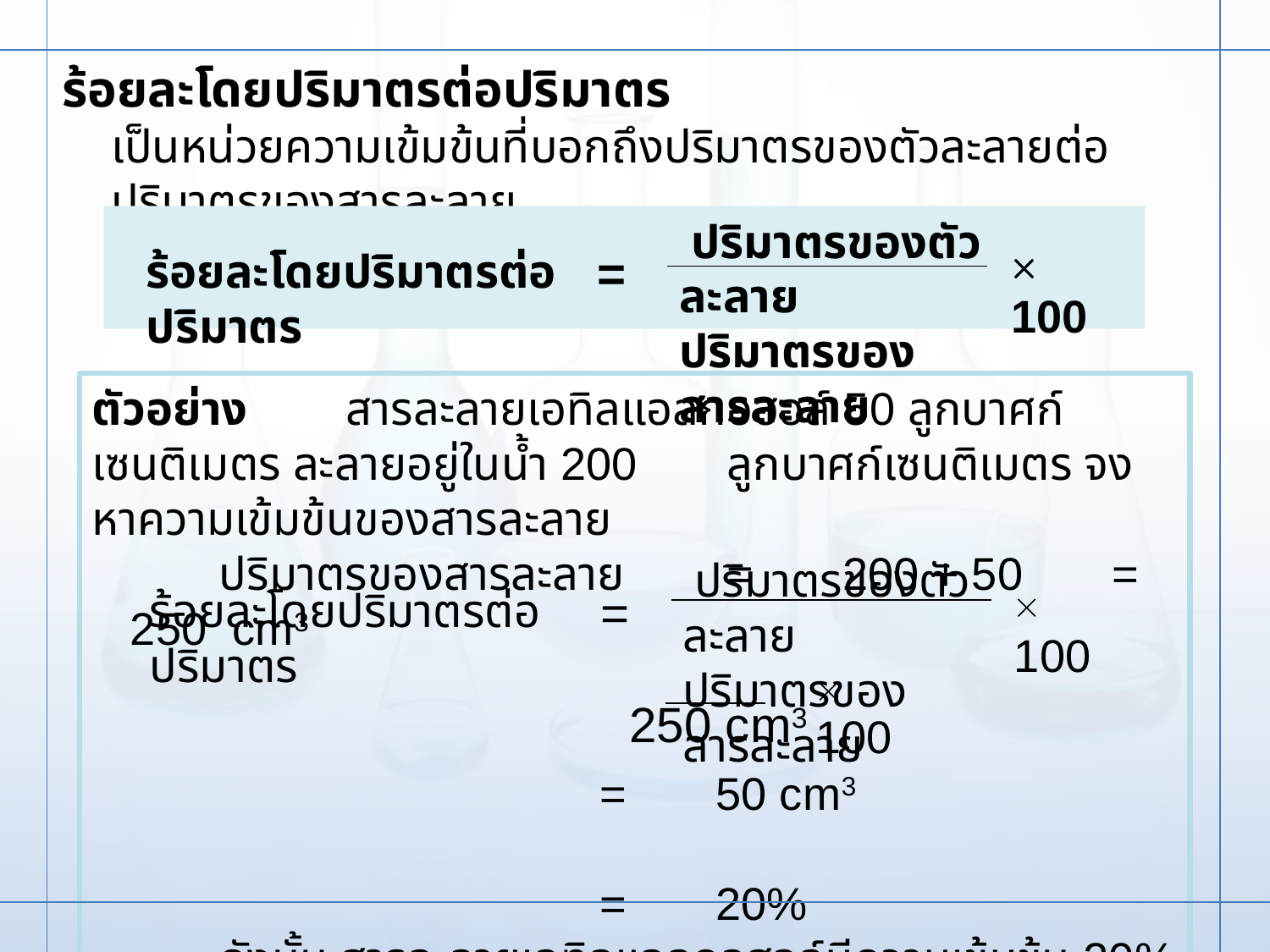

ร้อยละโดยปริมาตรต่อปริมาตร
	เป็นหน่วยความเข้มข้นที่บอกถึงปริมาตรของตัวละลายต่อปริมาตรของสารละลาย

 ปริมาตรของตัวละลาย
ปริมาตรของสารละลาย

×  100
ร้อยละโดยปริมาตรต่อปริมาตร
=
ตัวอย่าง 	สารละลายเอทิลแอลกอฮอล์ 50 ลูกบาศก์เซนติเมตร ละลายอยู่ในน้ำ 200 	ลูกบาศก์เซนติเมตร จงหาความเข้มข้นของสารละลาย
	ปริมาตรของสารละลาย	=       200 + 50       =       250  cm3

			      	=       50 cm3

			      	=       20%
	ดังนั้น สารละลายเอทิลแอลกอฮอล์มีความเข้มข้น 20%
 ปริมาตรของตัวละลาย
ปริมาตรของสารละลาย
×  100
ร้อยละโดยปริมาตรต่อปริมาตร
=
×  100
250 cm3